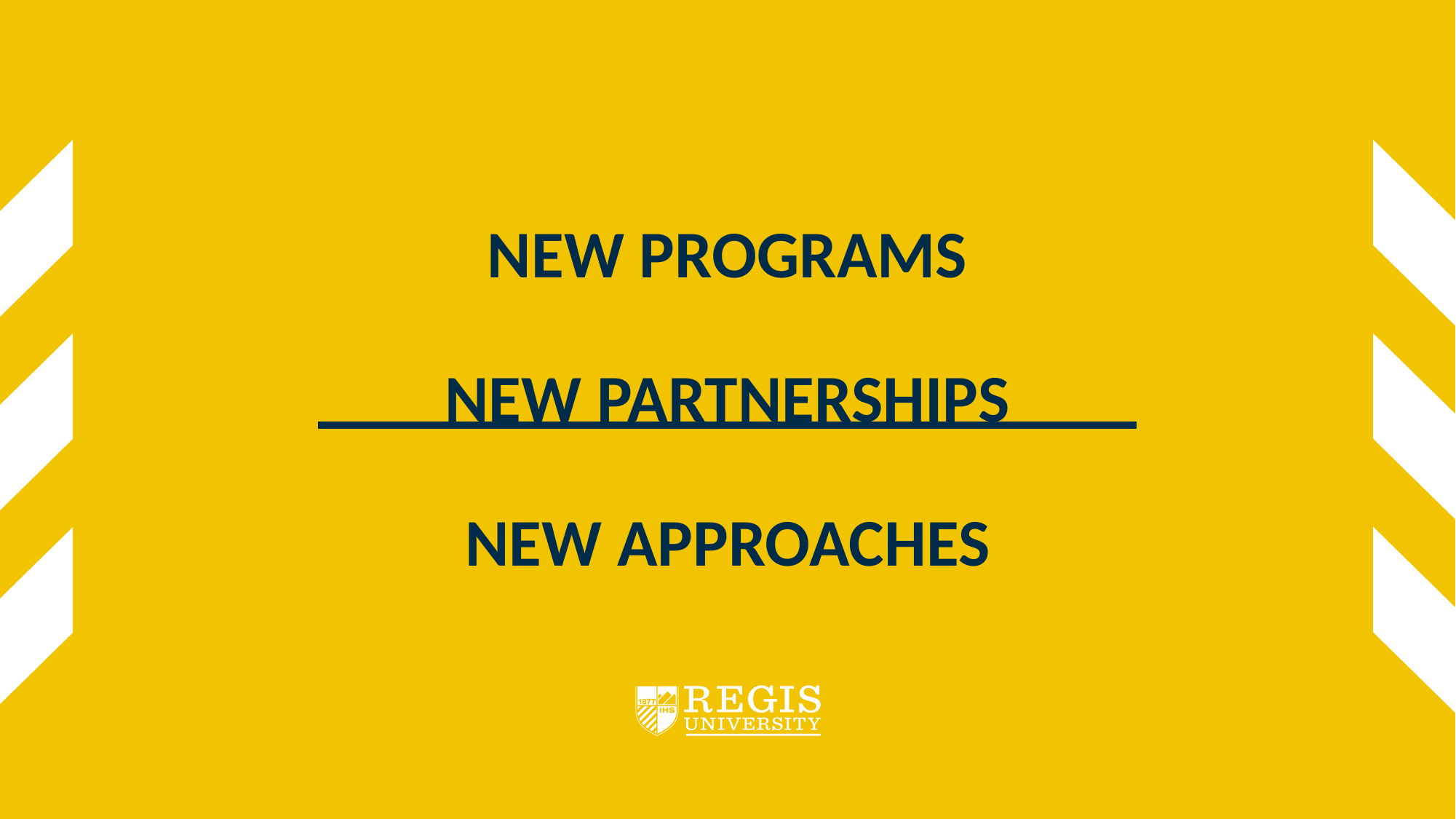

# NEW PROGRAMS NEW PARTNERSHIPS NEW APPROACHES